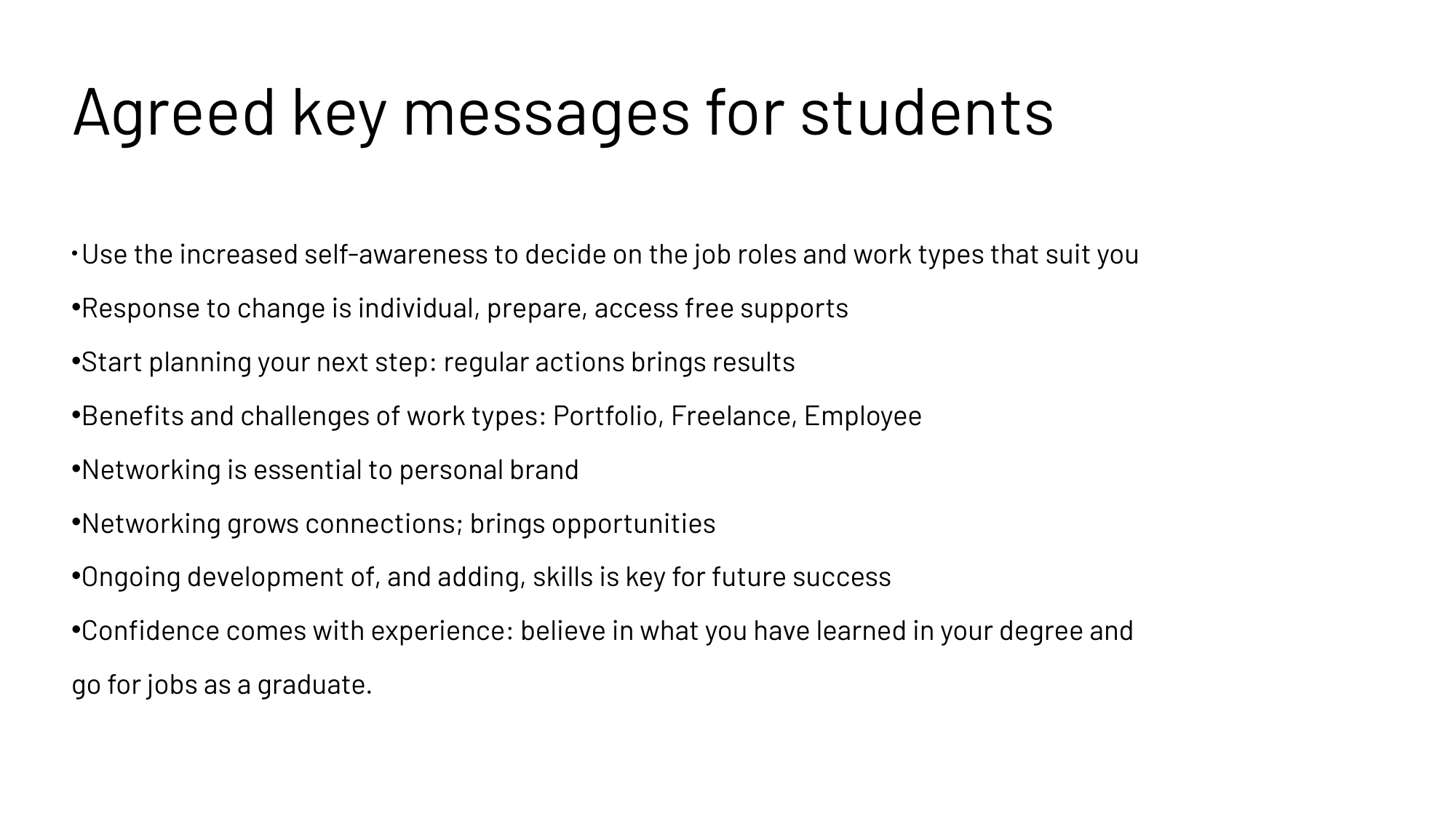

# Agreed key messages for students
  Use the increased self-awareness to decide on the job roles and work types that suit you
 Response to change is individual, prepare, access free supports
 Start planning your next step: regular actions brings results
 Benefits and challenges of work types: Portfolio, Freelance, Employee
 Networking is essential to personal brand
 Networking grows connections; brings opportunities
 Ongoing development of, and adding, skills is key for future success
 Confidence comes with experience: believe in what you have learned in your degree and go for jobs as a graduate.